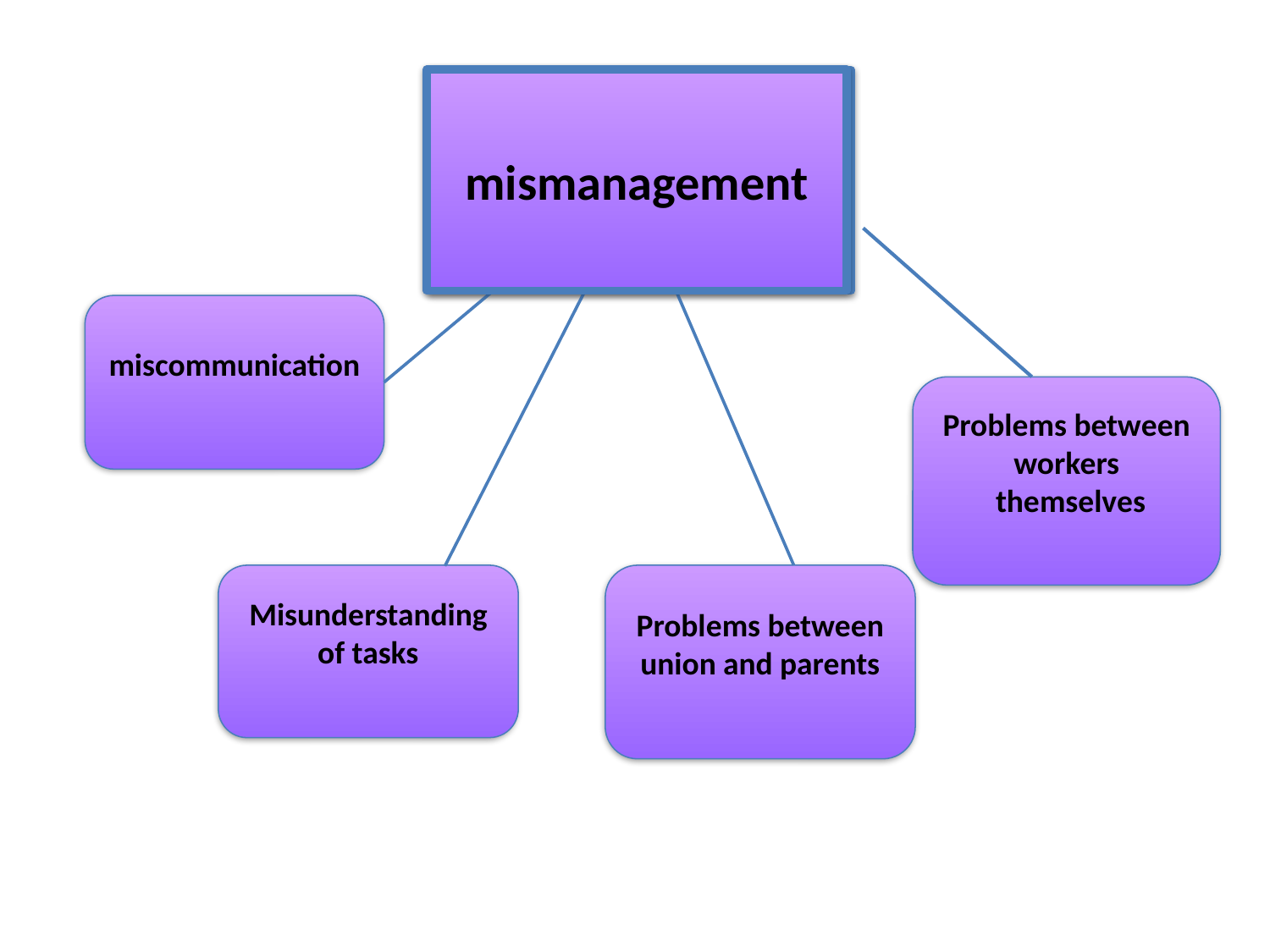

mismanagement
mismanagement
miscommunication

Problems between workers themselves

Misunderstanding of tasks

Problems between union and parents